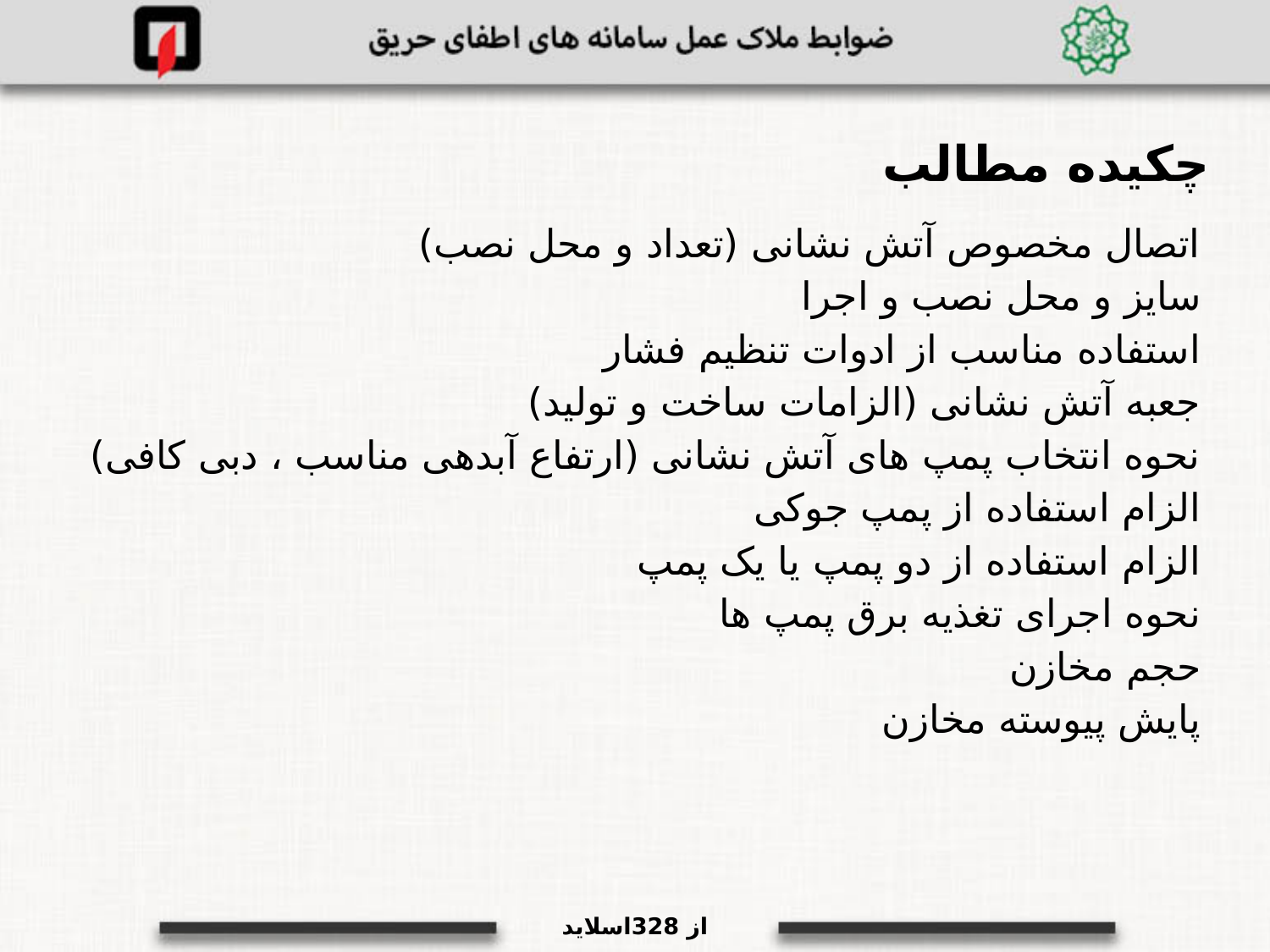

چکیده مطالب
اتصال مخصوص آتش نشانی (تعداد و محل نصب)
سایز و محل نصب و اجرا
استفاده مناسب از ادوات تنظیم فشار
جعبه آتش نشانی (الزامات ساخت و تولید)
نحوه انتخاب پمپ های آتش نشانی (ارتفاع آبدهی مناسب ، دبی کافی)
الزام استفاده از پمپ جوکی
الزام استفاده از دو پمپ یا یک پمپ
نحوه اجرای تغذیه برق پمپ ها
حجم مخازن
پایش پیوسته مخازن